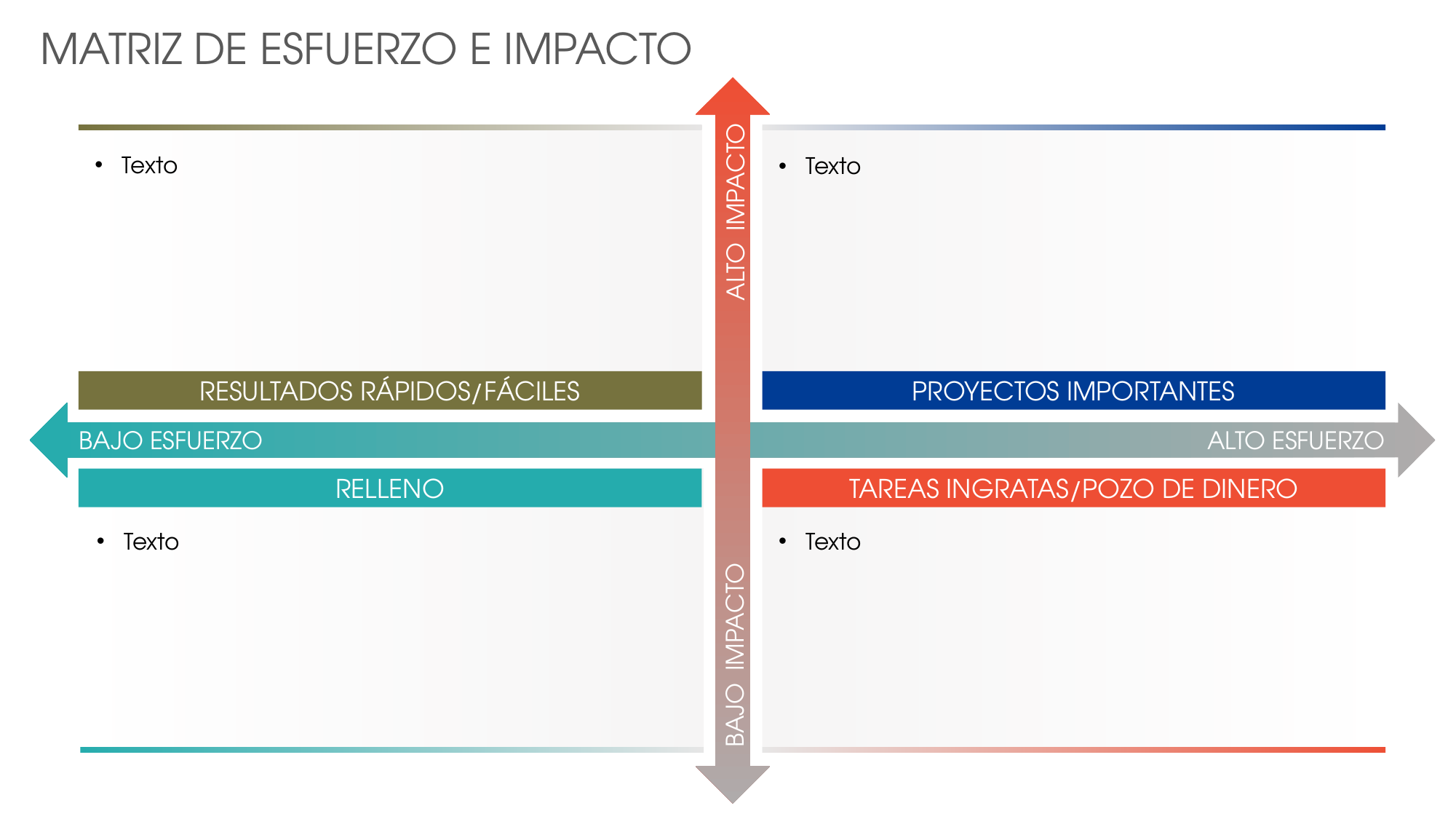

MATRIZ DE ESFUERZO E IMPACTO

Texto

Texto
ALTO IMPACTO
RESULTADOS RÁPIDOS/FÁCILES
PROYECTOS IMPORTANTES
BAJO ESFUERZO
ALTO ESFUERZO
RELLENO
Texto
Texto
TAREAS INGRATAS/POZO DE DINERO
BAJO IMPACTO